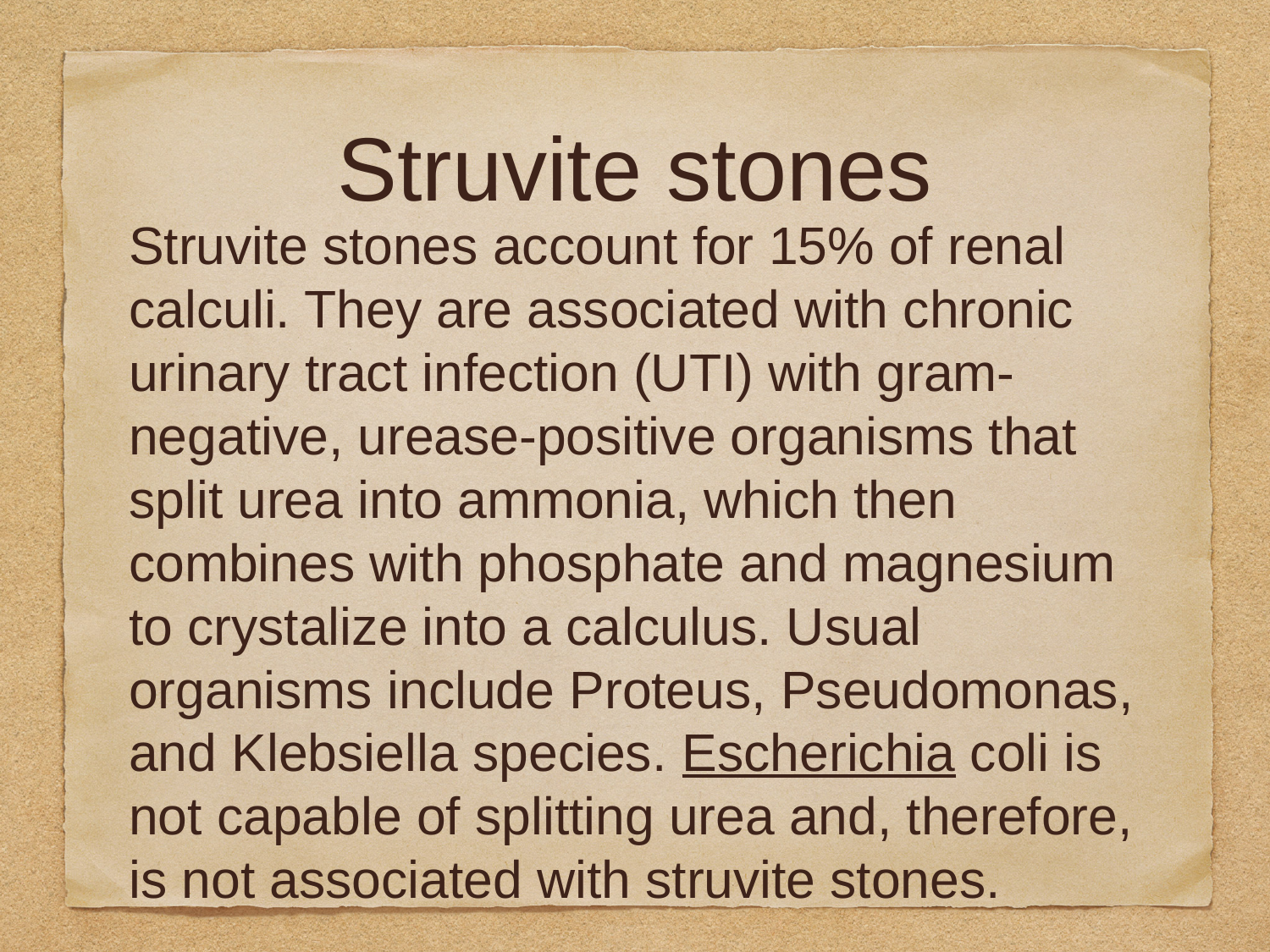

# Struvite stones
Struvite stones account for 15% of renal calculi. They are associated with chronic urinary tract infection (UTI) with gram-negative, urease-positive organisms that split urea into ammonia, which then combines with phosphate and magnesium to crystalize into a calculus. Usual organisms include Proteus, Pseudomonas, and Klebsiella species. Escherichia coli is not capable of splitting urea and, therefore, is not associated with struvite stones.